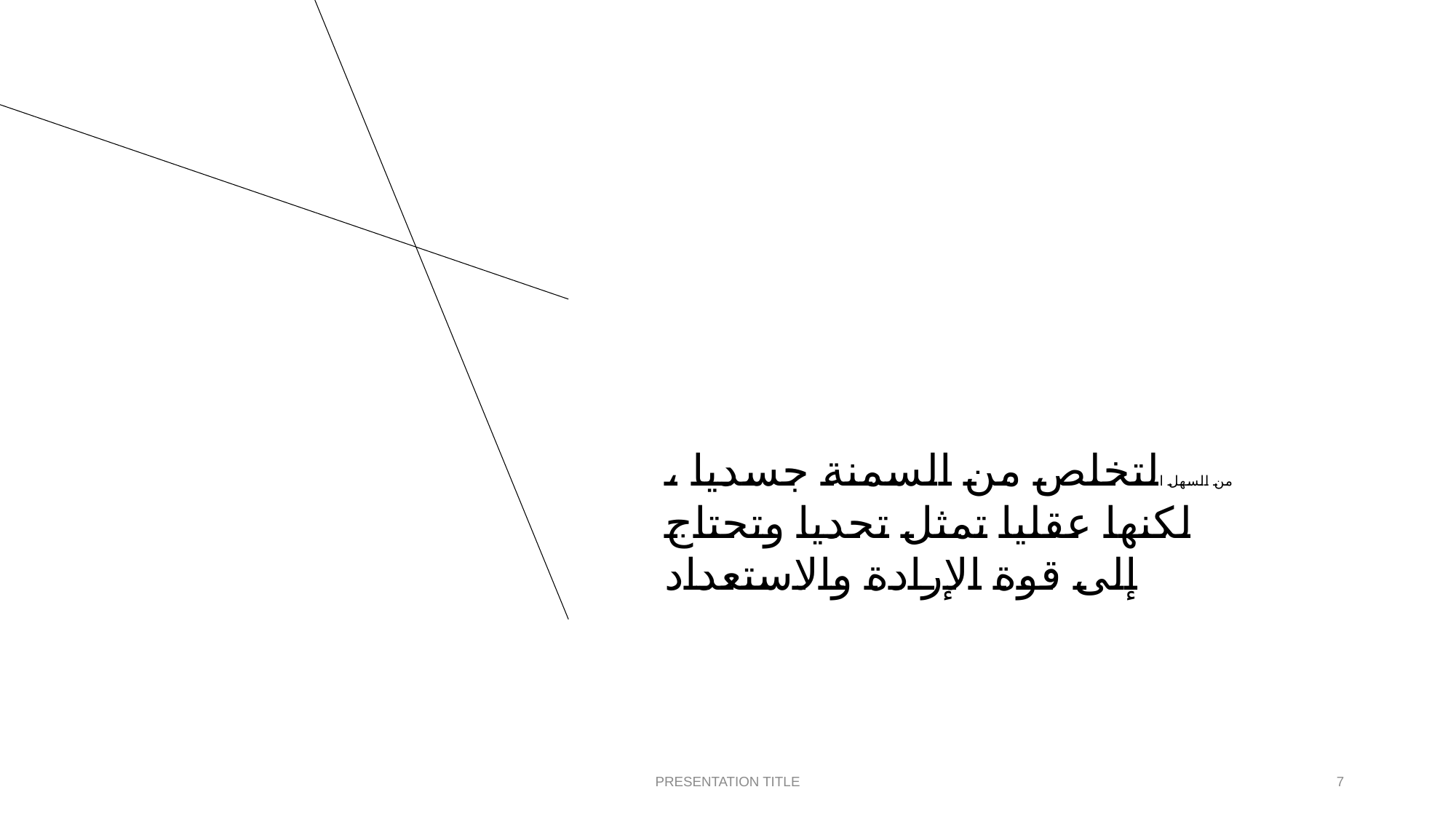

#
من السهل التخلص من السمنة جسديا ، لكنها عقليا تمثل تحديا وتحتاج إلى قوة الإرادة والاستعداد
PRESENTATION TITLE
7